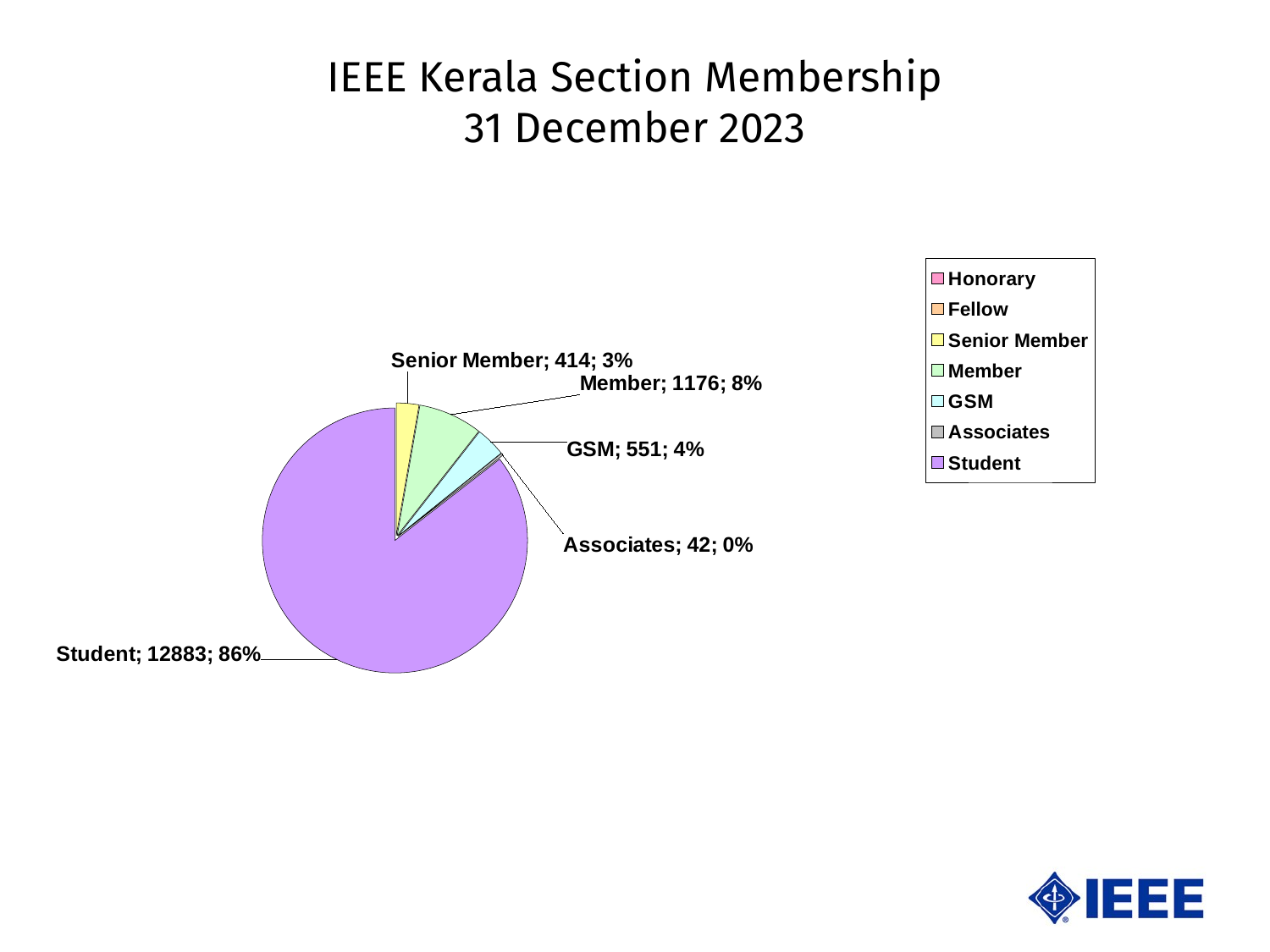

IEEE Kerala Section Membership
31 December 2023

### Chart

| Category | Kerala |  |
|---|---|---|
| Honorary | 0.0 | 0.0 |
| Fellow | 0.0 | 0.0 |
| Senior Member | 414.0 | 2.7479091995221028 |
| Member | 1176.0 | 7.805655117483075 |
| GSM | 551.0 | 3.6572414708615426 |
| Associates | 42.0 | 0.27877339705296694 |
| Student | 12883.0 | 85.51042081508031 |